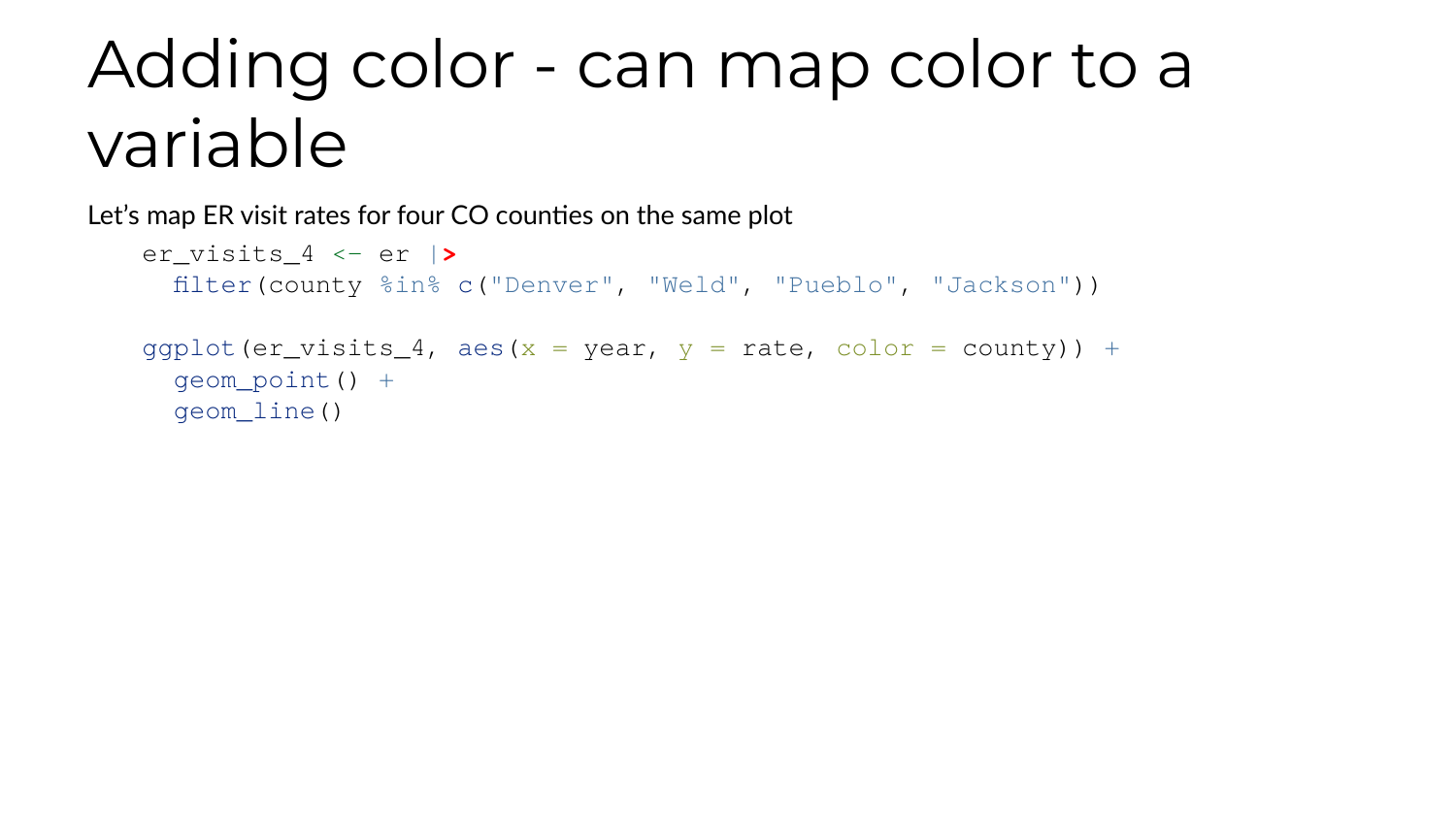

# Adding color - can map color to a variable
Let’s map ER visit rates for four CO counties on the same plot
er_visits_4 <- er |>
  filter(county %in% c("Denver", "Weld", "Pueblo", "Jackson"))
ggplot(er_visits_4, aes(x = year, y = rate, color = county)) +
  geom_point() +
  geom_line()